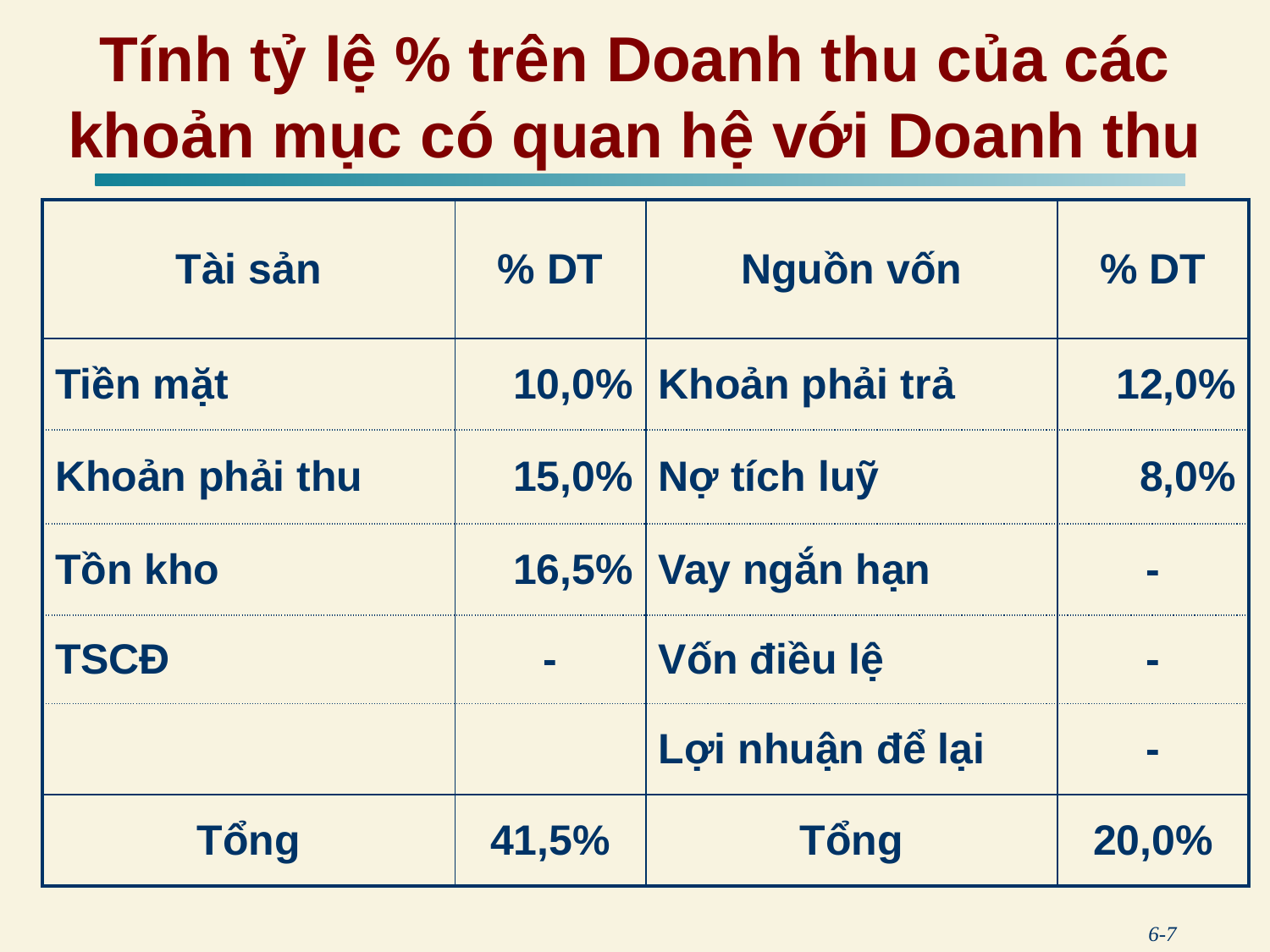

# Tính tỷ lệ % trên Doanh thu của các khoản mục có quan hệ với Doanh thu
| Tài sản | % DT | Nguồn vốn | % DT |
| --- | --- | --- | --- |
| Tiền mặt | 10,0% | Khoản phải trả | 12,0% |
| Khoản phải thu | 15,0% | Nợ tích luỹ | 8,0% |
| Tồn kho | 16,5% | Vay ngắn hạn | - |
| TSCĐ | - | Vốn điều lệ | - |
|  |  | Lợi nhuận để lại | - |
| Tổng | 41,5% | Tổng | 20,0% |